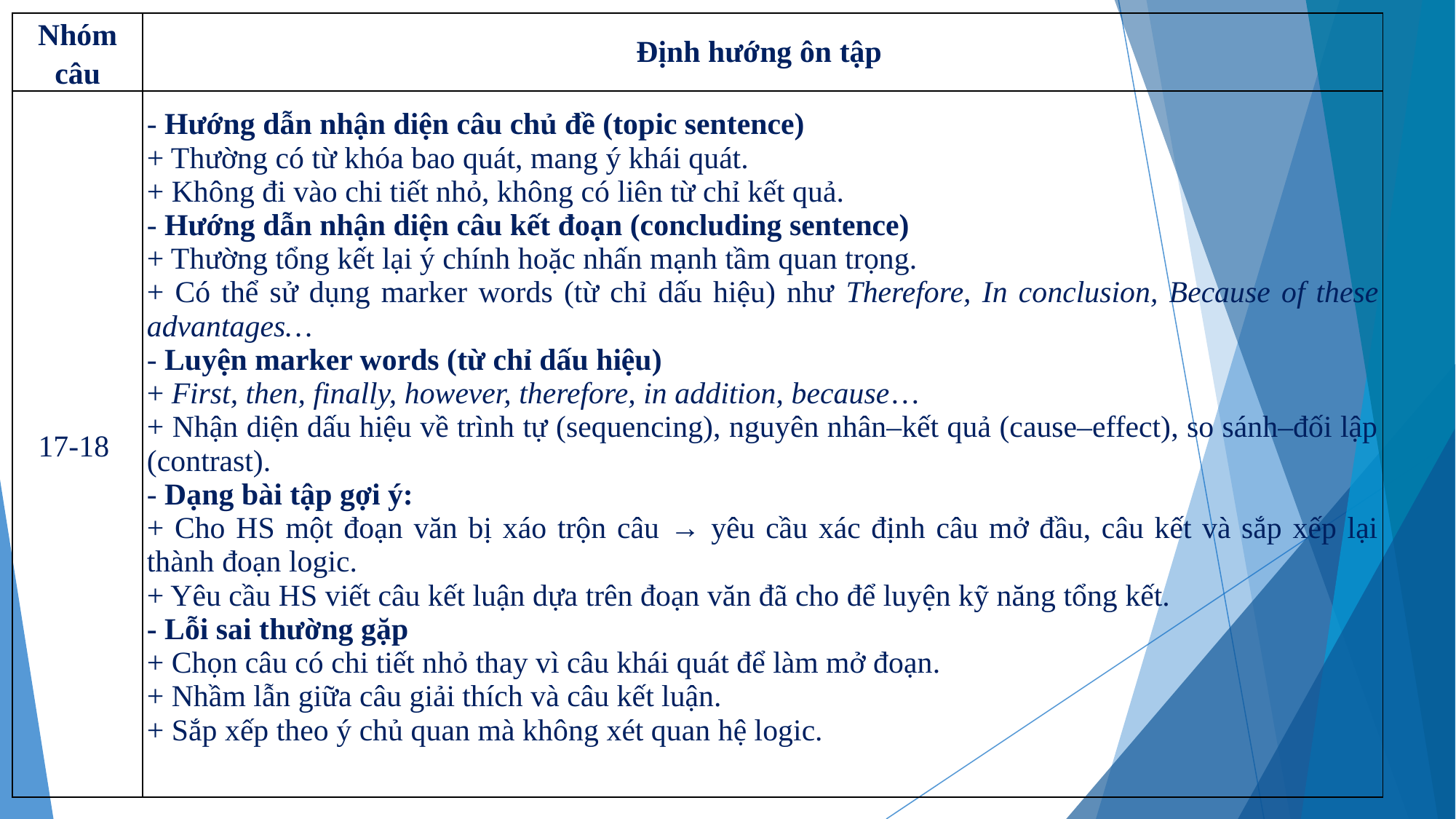

| Nhóm câu | Định hướng ôn tập |
| --- | --- |
| 17-18 | - Hướng dẫn nhận diện câu chủ đề (topic sentence) + Thường có từ khóa bao quát, mang ý khái quát. + Không đi vào chi tiết nhỏ, không có liên từ chỉ kết quả. - Hướng dẫn nhận diện câu kết đoạn (concluding sentence) + Thường tổng kết lại ý chính hoặc nhấn mạnh tầm quan trọng. + Có thể sử dụng marker words (từ chỉ dấu hiệu) như Therefore, In conclusion, Because of these advantages… - Luyện marker words (từ chỉ dấu hiệu) + First, then, finally, however, therefore, in addition, because… + Nhận diện dấu hiệu về trình tự (sequencing), nguyên nhân–kết quả (cause–effect), so sánh–đối lập (contrast). - Dạng bài tập gợi ý: + Cho HS một đoạn văn bị xáo trộn câu → yêu cầu xác định câu mở đầu, câu kết và sắp xếp lại thành đoạn logic. + Yêu cầu HS viết câu kết luận dựa trên đoạn văn đã cho để luyện kỹ năng tổng kết. - Lỗi sai thường gặp + Chọn câu có chi tiết nhỏ thay vì câu khái quát để làm mở đoạn. + Nhầm lẫn giữa câu giải thích và câu kết luận. + Sắp xếp theo ý chủ quan mà không xét quan hệ logic. |